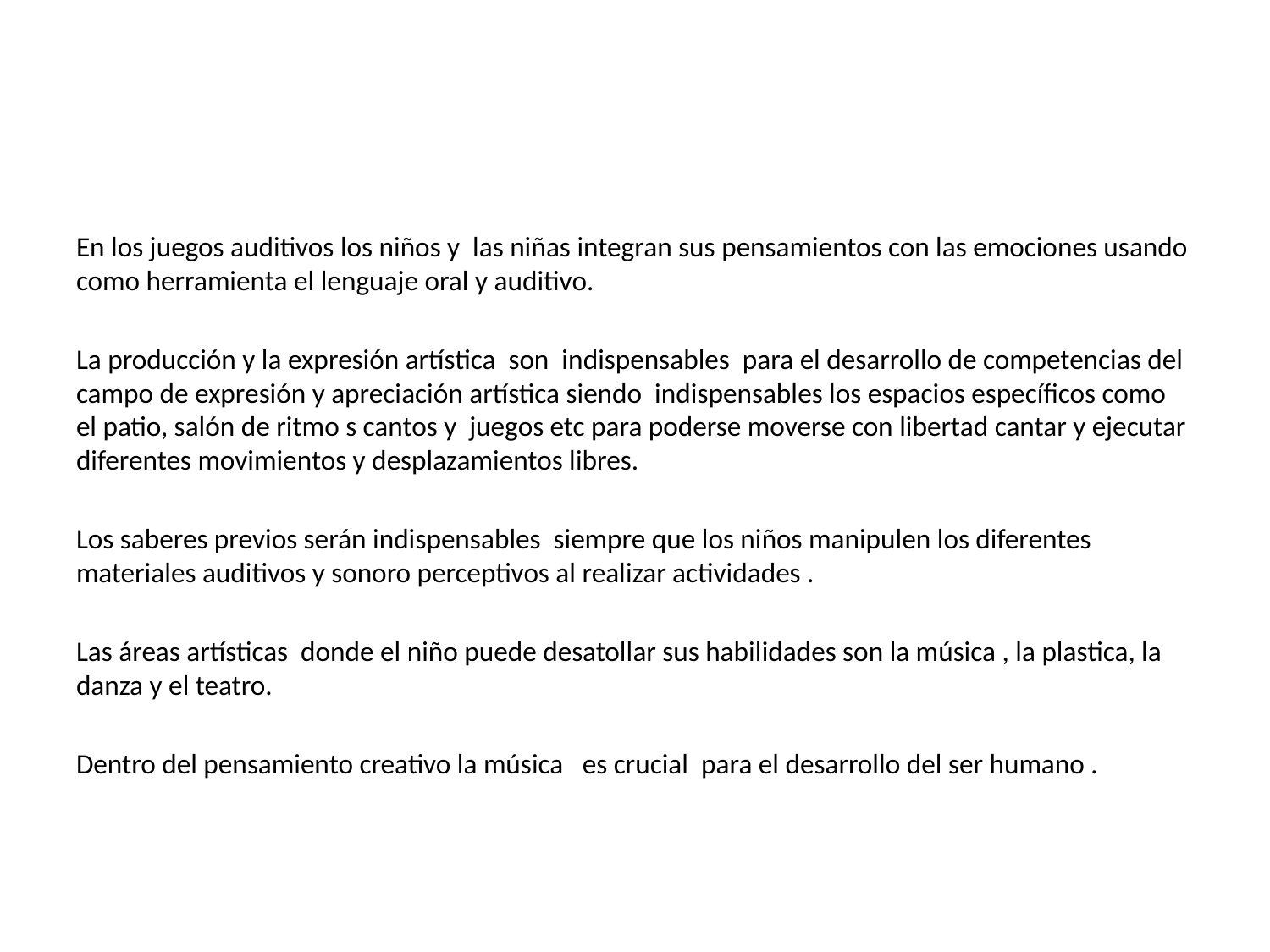

En los juegos auditivos los niños y  las niñas integran sus pensamientos con las emociones usando como herramienta el lenguaje oral y auditivo.

La producción y la expresión artística  son  indispensables  para el desarrollo de competencias del campo de expresión y apreciación artística siendo  indispensables los espacios específicos como el patio, salón de ritmo s cantos y  juegos etc para poderse moverse con libertad cantar y ejecutar diferentes movimientos y desplazamientos libres.

Los saberes previos serán indispensables  siempre que los niños manipulen los diferentes materiales auditivos y sonoro perceptivos al realizar actividades .

Las áreas artísticas  donde el niño puede desatollar sus habilidades son la música , la plastica, la danza y el teatro.

Dentro del pensamiento creativo la música   es crucial  para el desarrollo del ser humano .